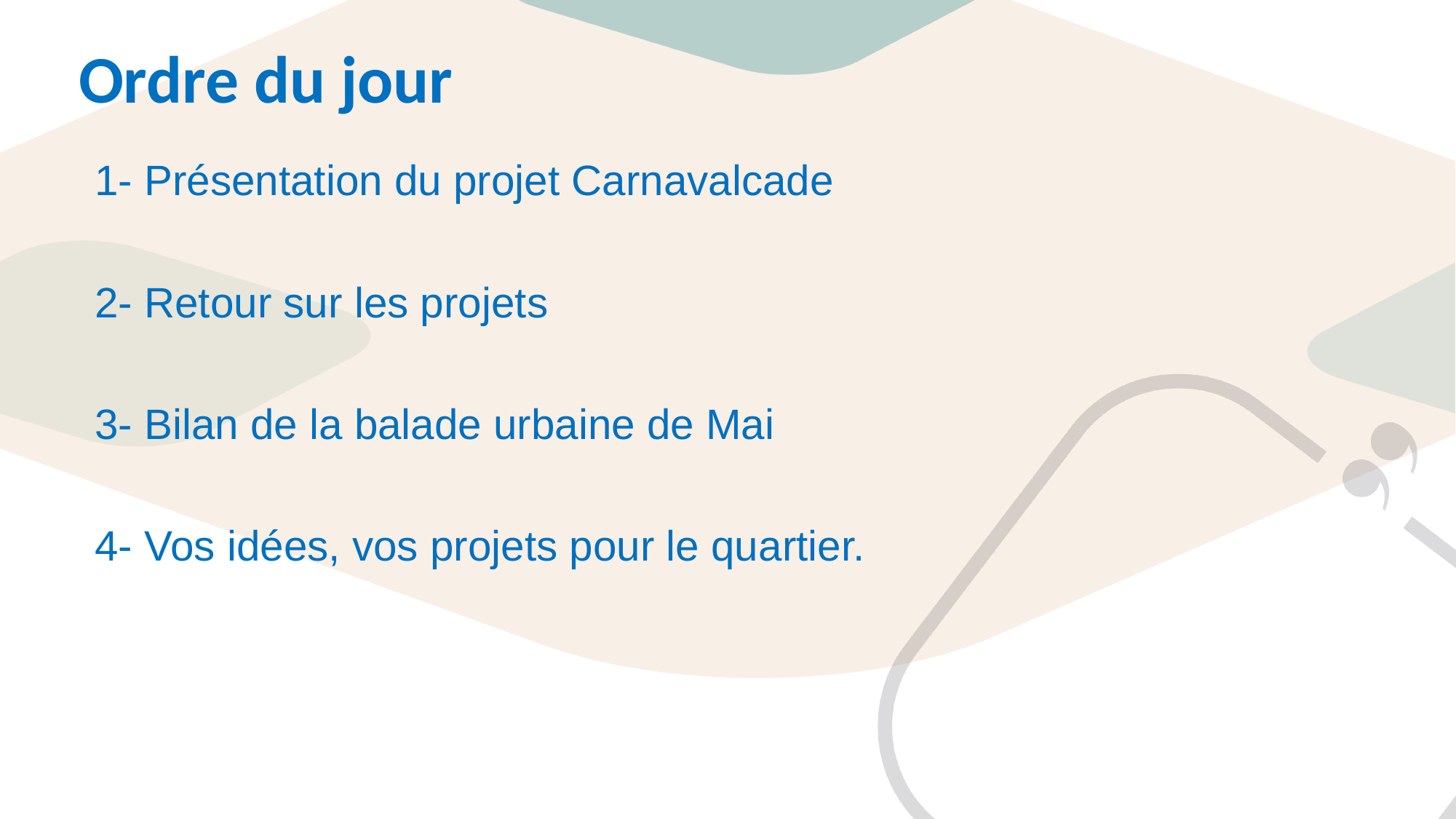

# Ordre du jour
1- Présentation du projet Carnavalcade

2- Retour sur les projets

3- Bilan de la balade urbaine de Mai

4- Vos idées, vos projets pour le quartier.